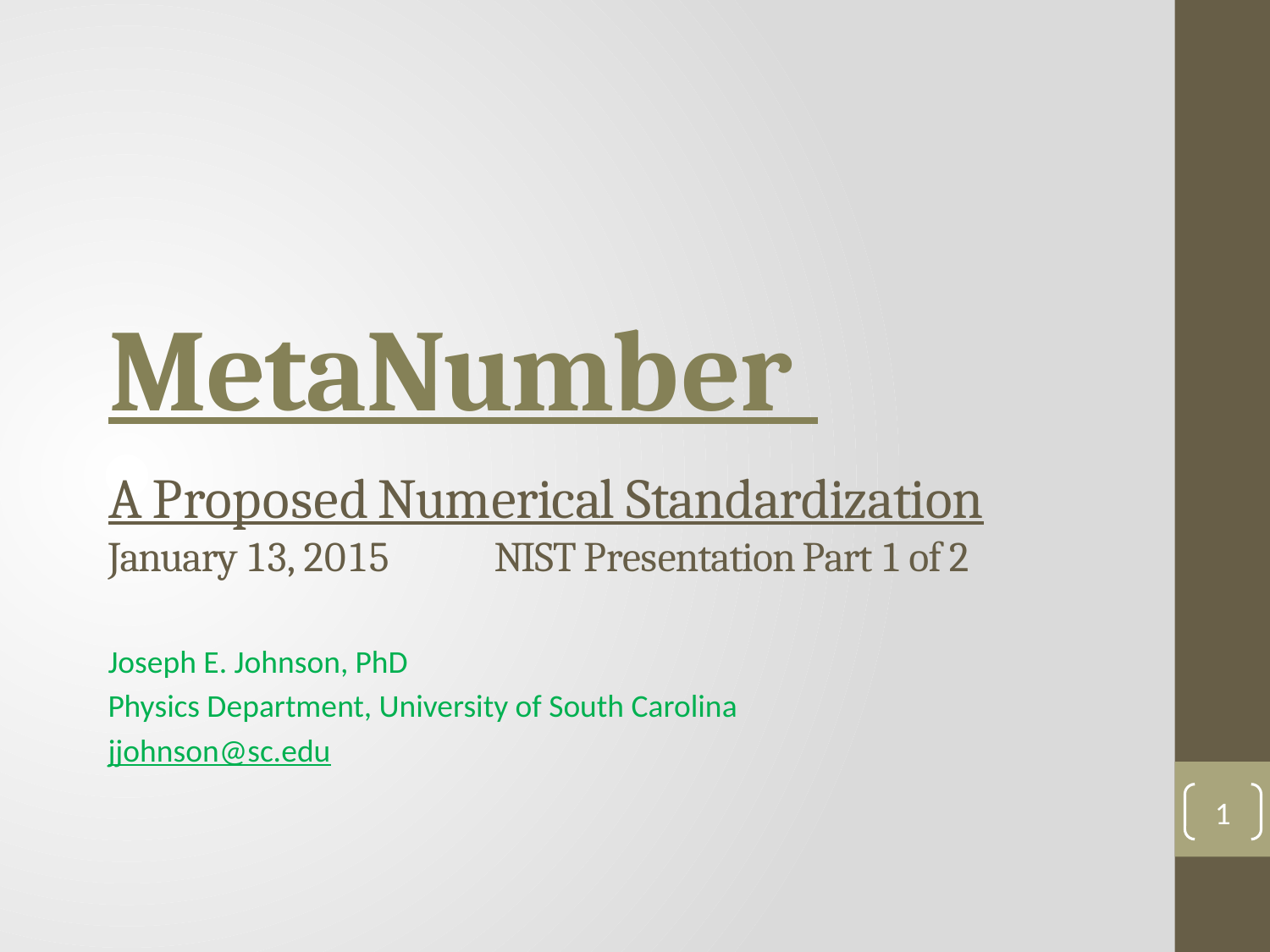

# MetaNumber A Proposed Numerical Standardization January 13, 2015              NIST Presentation Part 1 of 2
Joseph E. Johnson, PhD
Physics Department, University of South Carolina
jjohnson@sc.edu
1